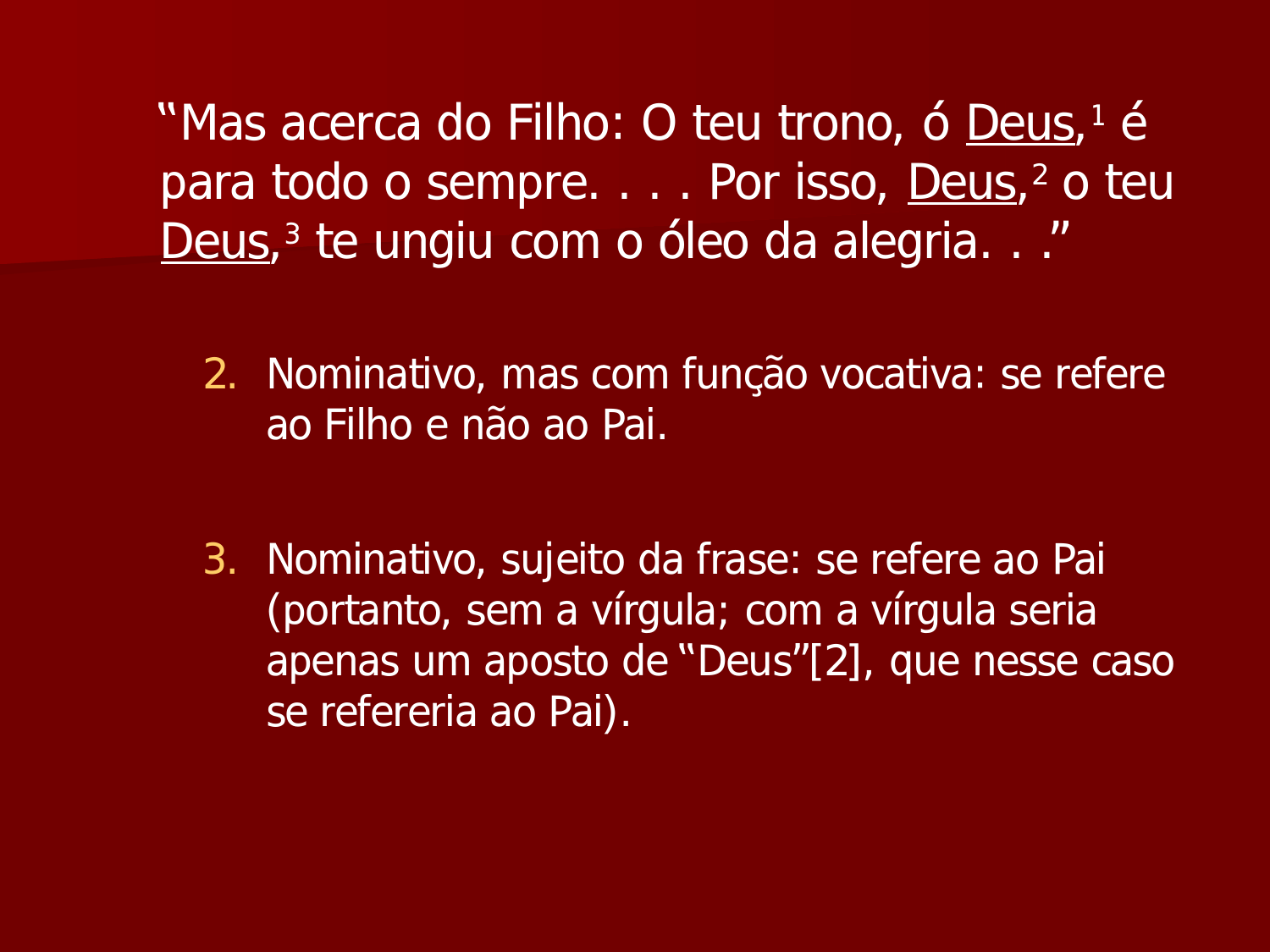

“Mas acerca do Filho: O teu trono, ó Deus,1 é para todo o sempre. . . . Por isso, Deus,2 o teu Deus,3 te ungiu com o óleo da alegria. . .”

Nominativo, mas com função vocativa: se refere ao Filho e não ao Pai.

Nominativo, sujeito da frase: se refere ao Pai (portanto, sem a vírgula; com a vírgula seria apenas um aposto de “Deus”[2], que nesse caso se refereria ao Pai).